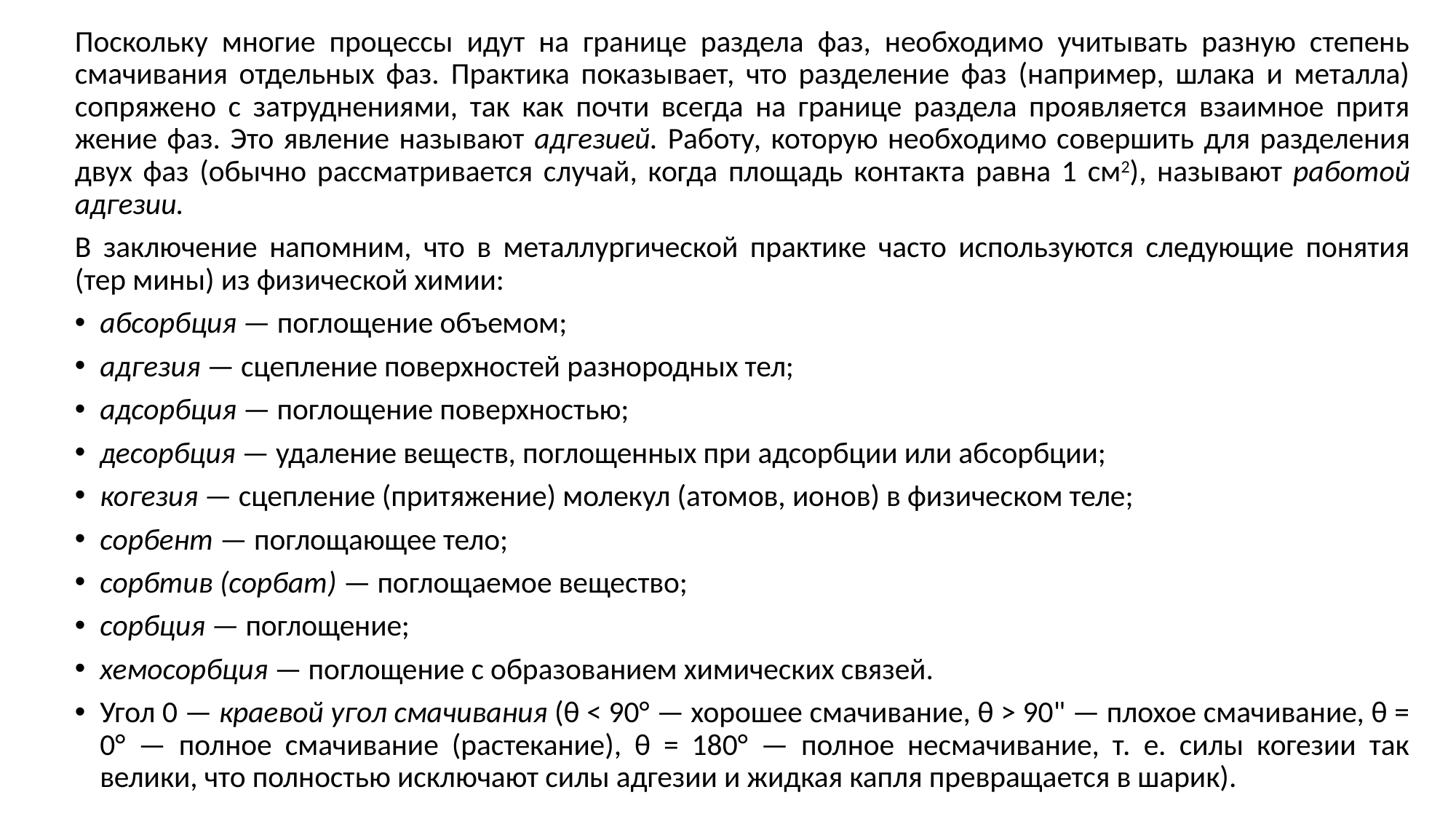

Поскольку многие процессы идут на границе раздела фаз, необходимо учитывать разную степень смачивания отдельных фаз. Практика показывает, что разделение фаз (например, шлака и металла) сопряжено с затруднения­ми, так как почти всегда на границе раздела проявляется взаимное притя­жение фаз. Это явление называют ад­гезией. Работу, которую необходимо совершить для разделения двух фаз (обычно рассматривается случай, ког­да площадь контакта равна 1 см2), на­зывают работой адгезии.
В заключение напомним, что в металлургической практике часто используются следующие понятия (тер мины) из физической химии:
абсорбция — поглощение объемом;
адгезия — сцепление поверхностей разнородных тел;
адсорбция — поглощение поверхно­стью;
десорбция — удаление веществ, по­глощенных при адсорбции или абсорб­ции;
когезия — сцепление (притяжение) молекул (атомов, ионов) в физичес­ком теле;
сорбент — поглощающее тело;
сорбтив (сорбат) — поглощаемое вещество;
сорбция — поглощение;
хемосорбция — поглощение с обра­зованием химических связей.
Угол 0 — краевой угол смачивания (θ < 90° — хорошее смачивание, θ > 90" — плохое смачивание, θ = 0° — полное смачивание (растекание), θ = 180° — полное несмачивание, т. е. силы когезии так велики, что полностью исклю­чают силы адгезии и жидкая капля превращается в шарик).